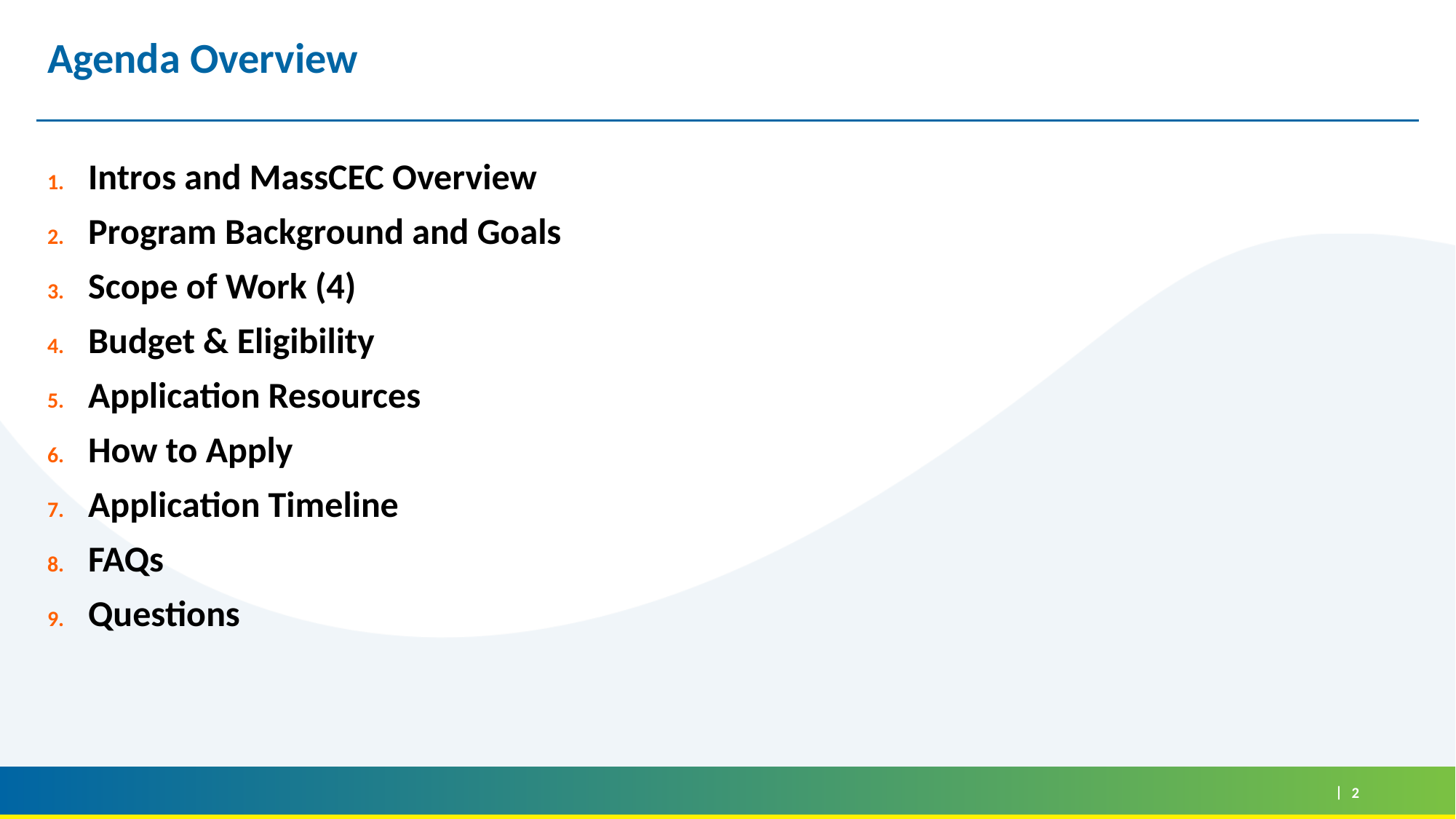

# Agenda Overview
Intros and MassCEC Overview
Program Background and Goals
Scope of Work (4)
Budget & Eligibility
Application Resources
How to Apply
Application Timeline
FAQs
Questions

2